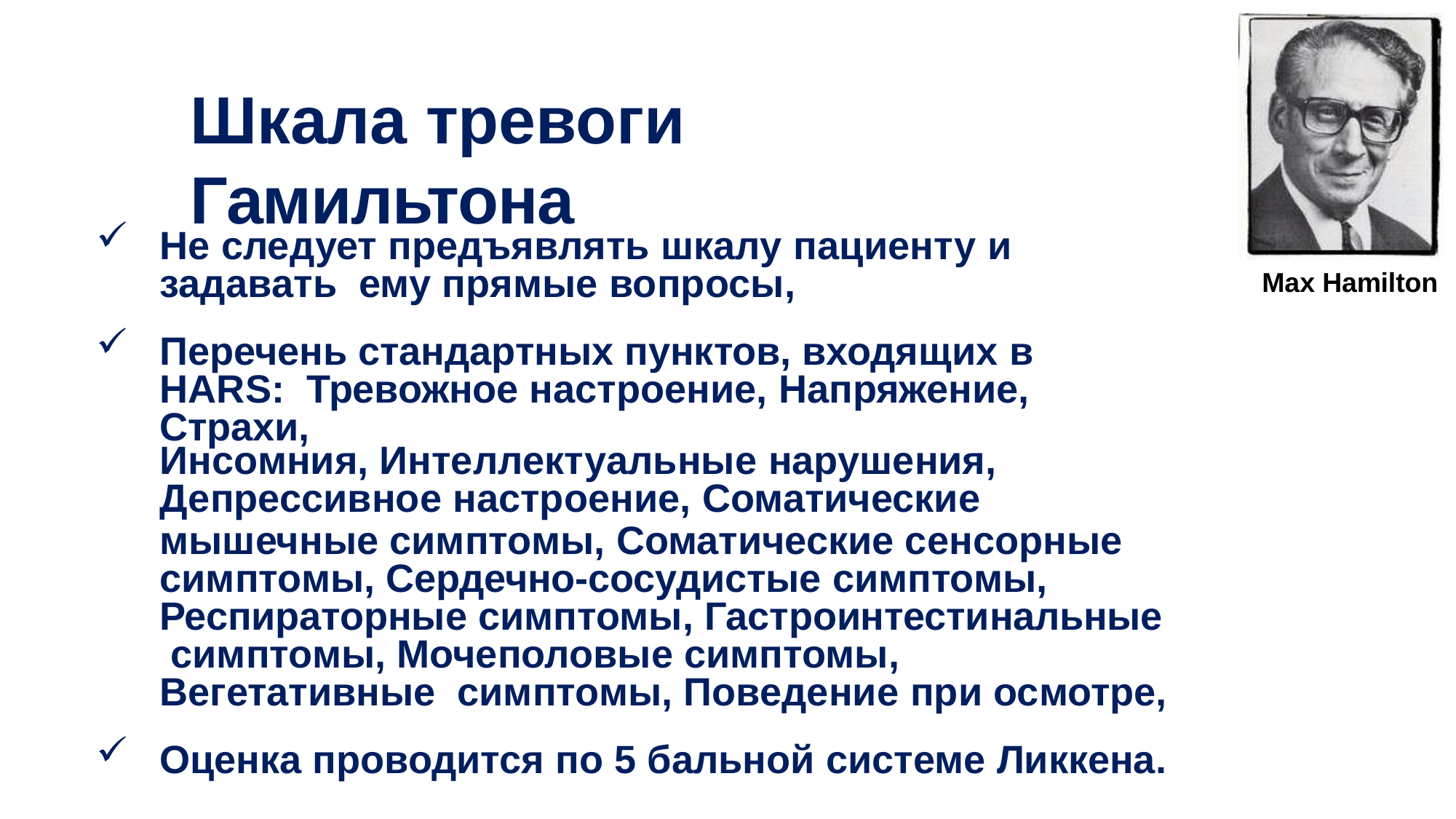

# Шкала тревоги Гамильтона
Не следует предъявлять шкалу пациенту и задавать  ему прямые вопросы,
Перечень стандартных пунктов, входящих в HARS:  Тревожное настроение, Напряжение, Страхи,
Инсомния, Интеллектуальные нарушения,
Депрессивное настроение, Соматические
мышечные симптомы, Соматические сенсорные  симптомы, Сердечно-сосудистые симптомы,
Респираторные симптомы, Гастроинтестинальные  симптомы, Мочеполовые симптомы, Вегетативные  симптомы, Поведение при осмотре,
Оценка проводится по 5 бальной системе Ликкена.
Max Hamilton